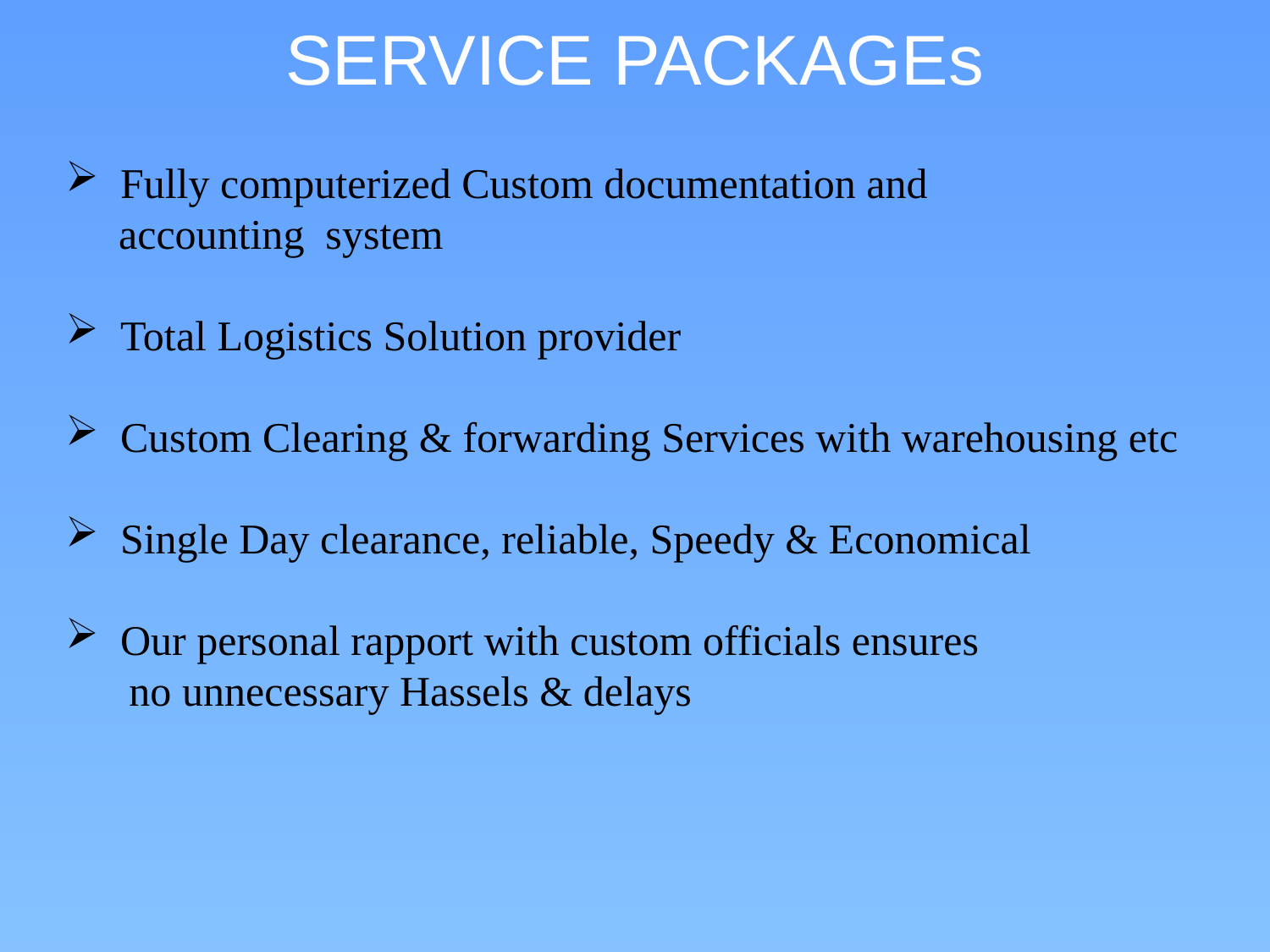

SERVICE PACKAGEs
  Fully computerized Custom documentation and
     accounting  system

  Total Logistics Solution provider

  Custom Clearing & forwarding Services with warehousing etc

  Single Day clearance, reliable, Speedy & Economical

  Our personal rapport with custom officials ensures
      no unnecessary Hassels & delays